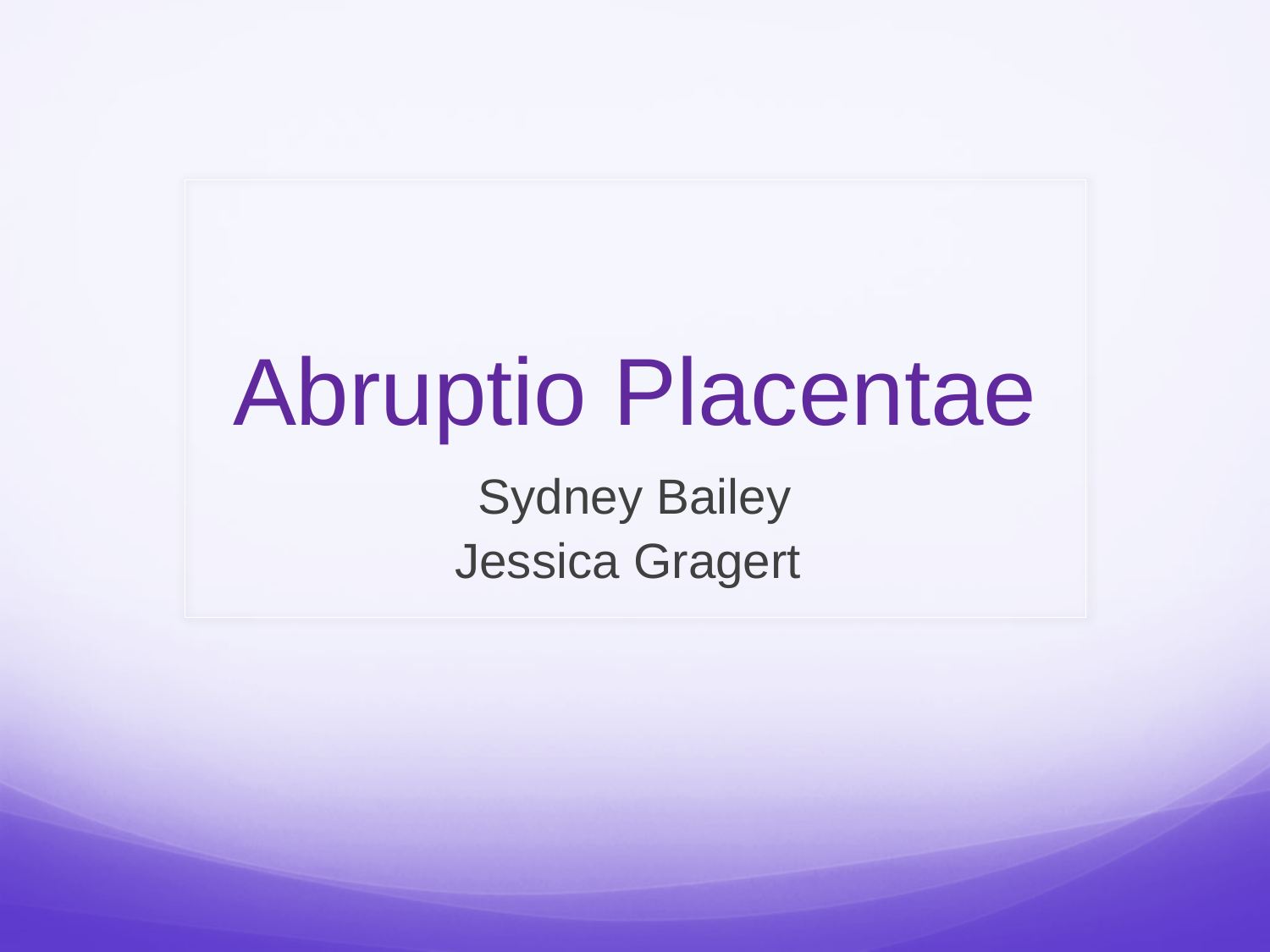

# Abruptio Placentae
Sydney Bailey
Jessica Gragert